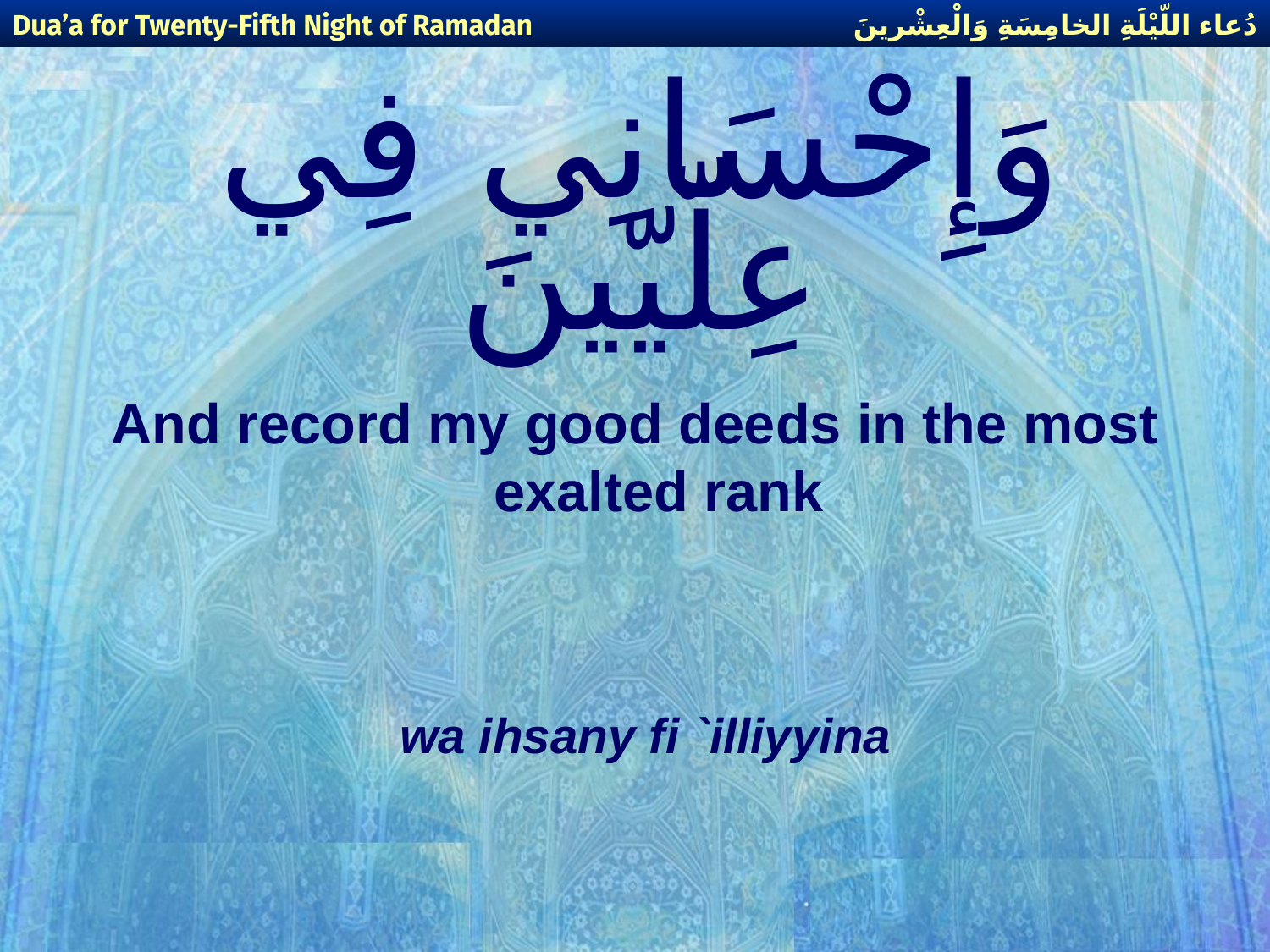

دُعاء اللّيْلَةِ الخامِسَةِ وَالْعِشْرينَ
Dua’a for Twenty-Fifth Night of Ramadan
# وَإِحْسَانِي فِي عِلّيّينَ
And record my good deeds in the most exalted rank
wa ihsany fi `illiyyina